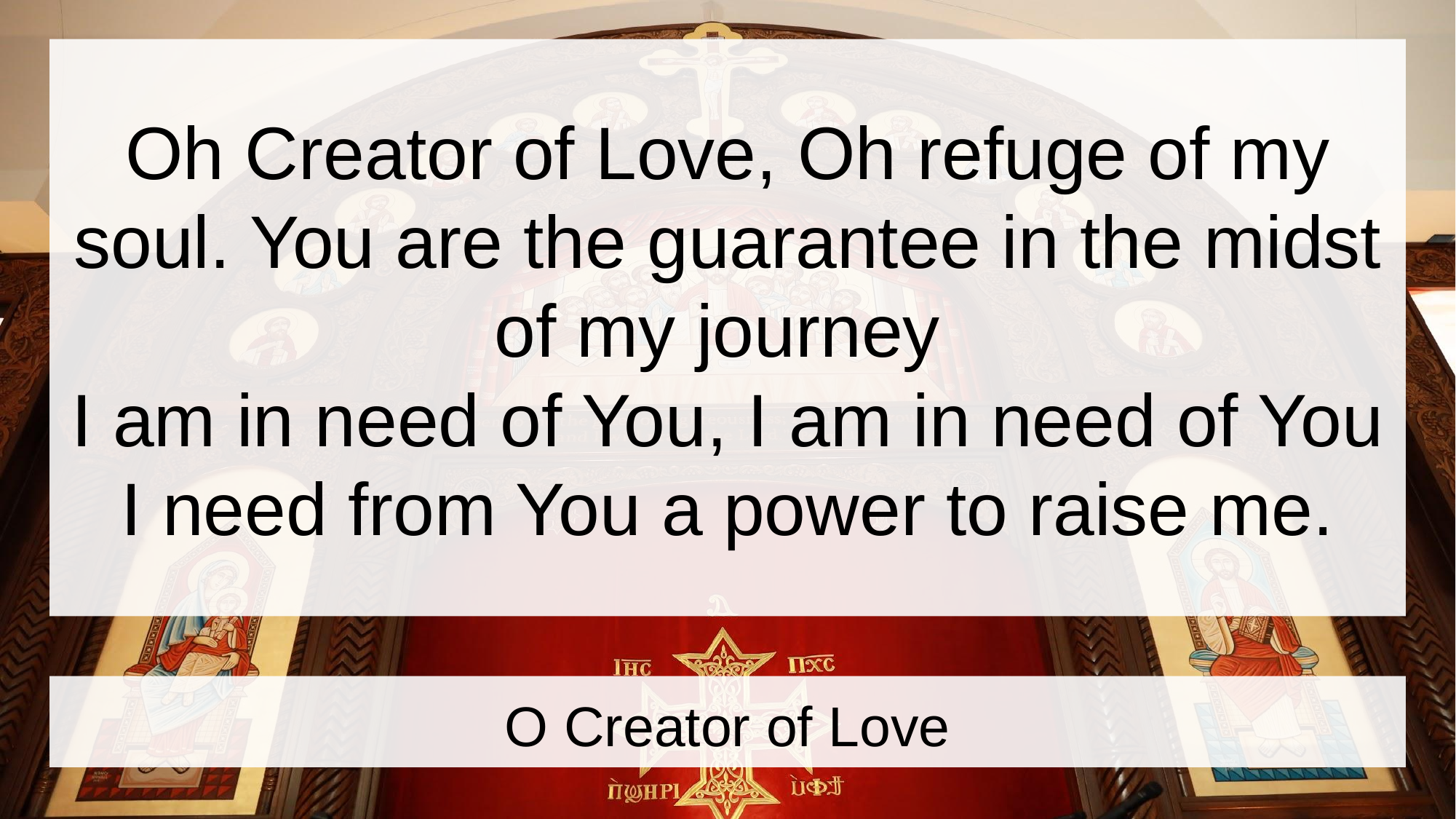

Oh Creator of Love, Oh refuge of my soul. You are the guarantee in the midst of my journey
I am in need of You, I am in need of You
I need from You a power to raise me.
# O Creator of Love